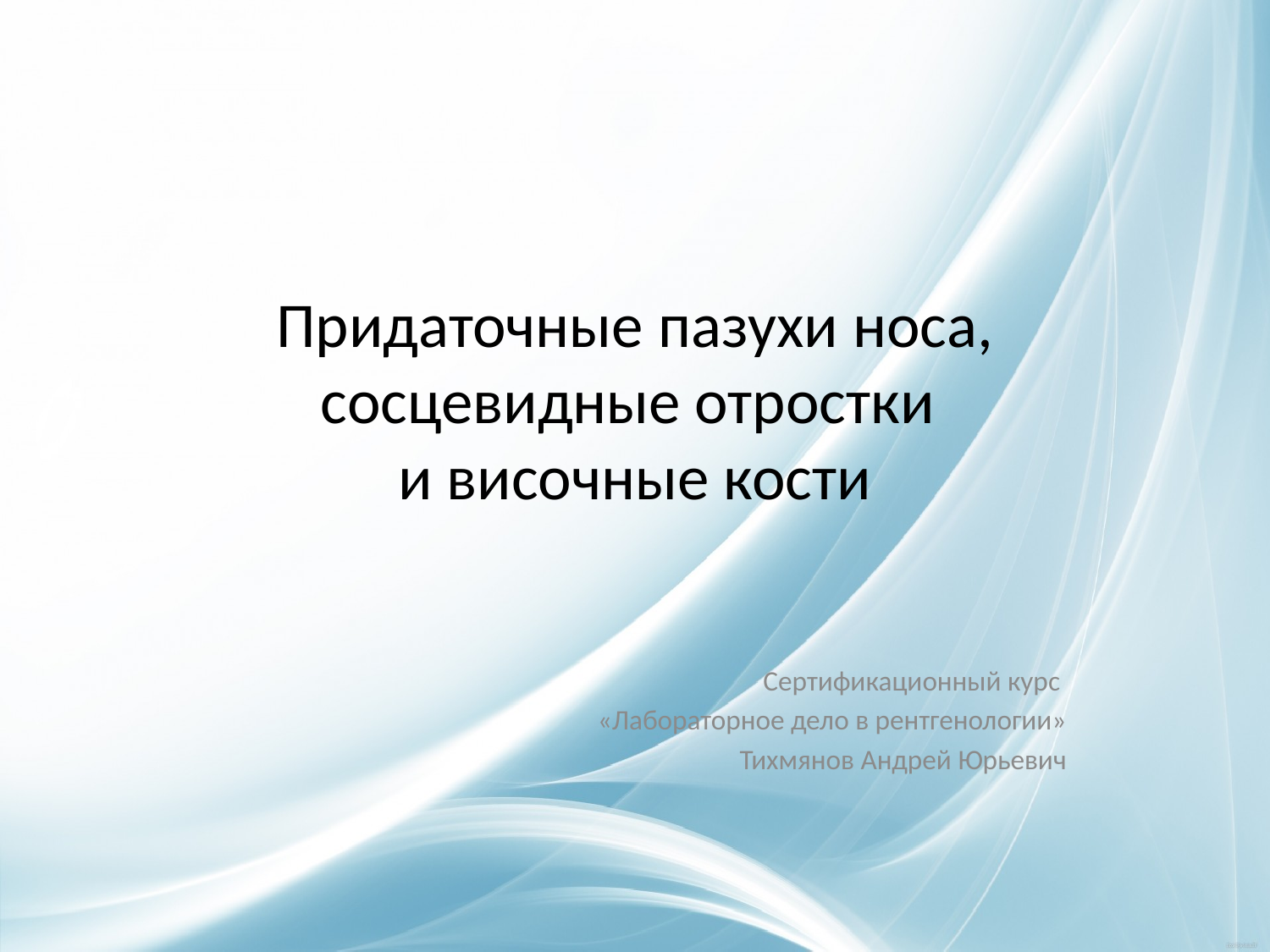

# Придаточные пазухи носа, сосцевидные отростки и височные кости
Сертификационный курс
«Лабораторное дело в рентгенологии»
Тихмянов Андрей Юрьевич